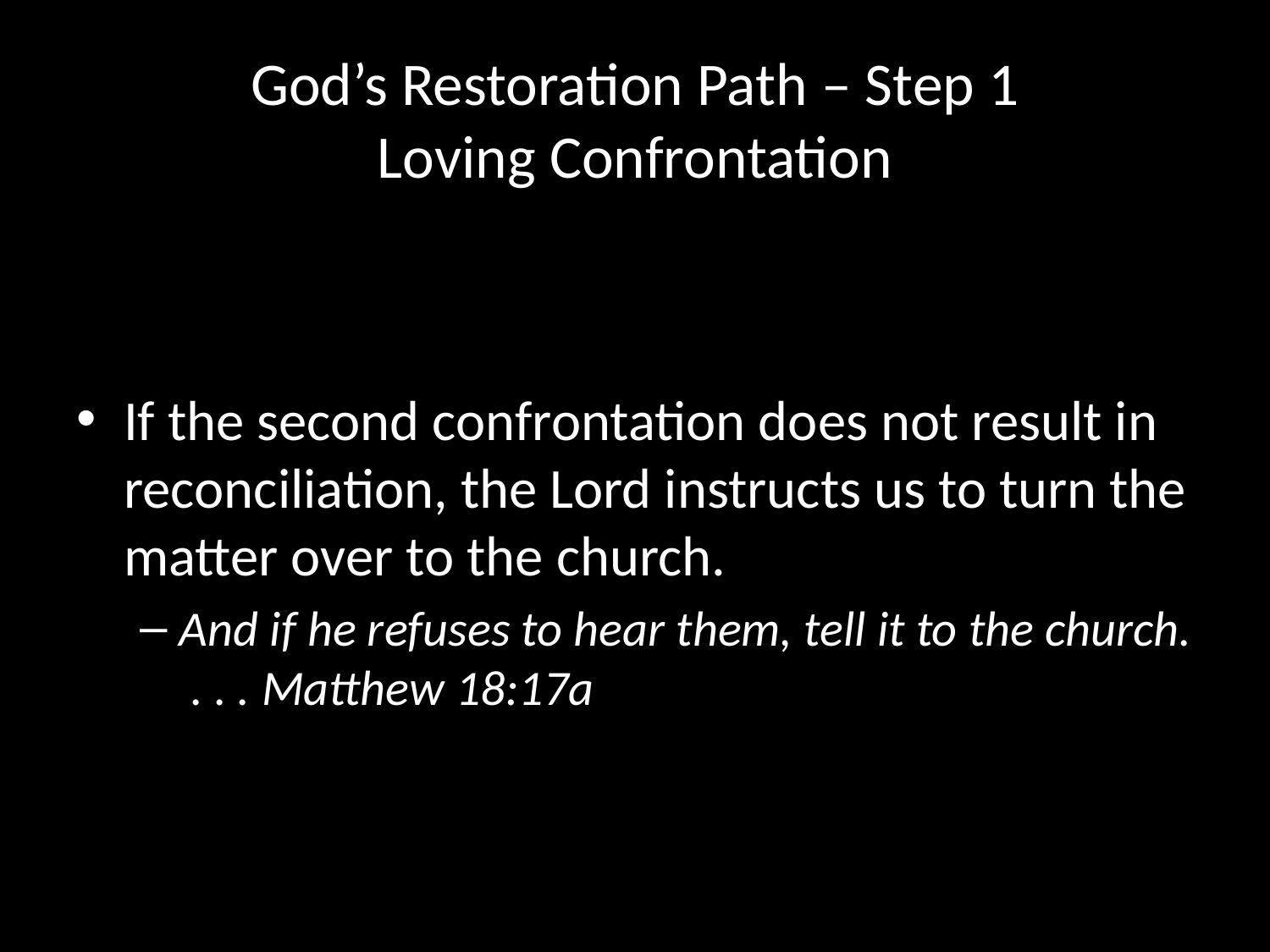

# God’s Restoration Path – Step 1 Loving Confrontation
If the second confrontation does not result in reconciliation, the Lord instructs us to turn the matter over to the church.
And if he refuses to hear them, tell it to the church.  . . . Matthew 18:17a